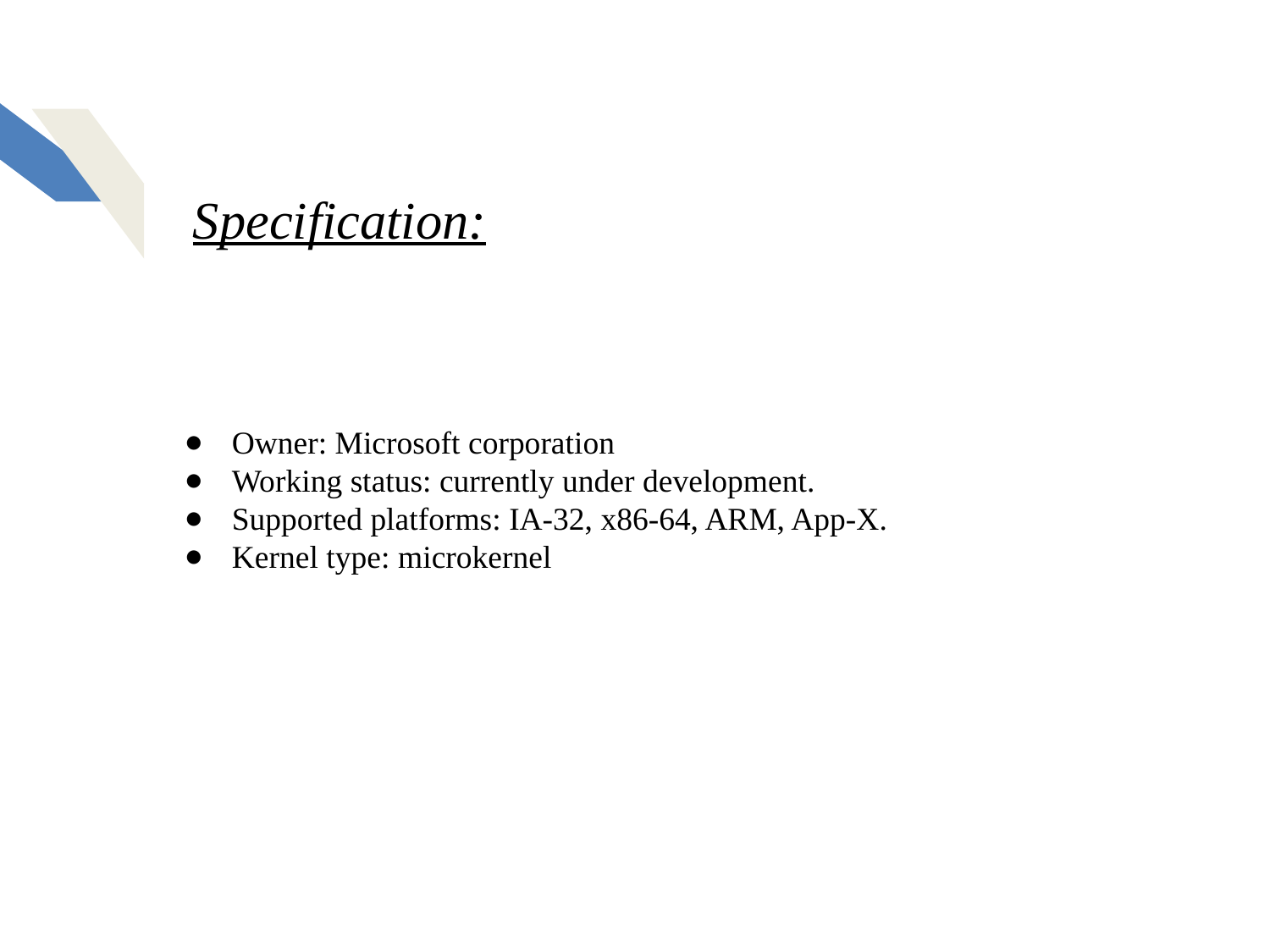

# Specification:
Owner: Microsoft corporation
Working status: currently under development.
Supported platforms: IA-32, x86-64, ARM, App-X.
Kernel type: microkernel